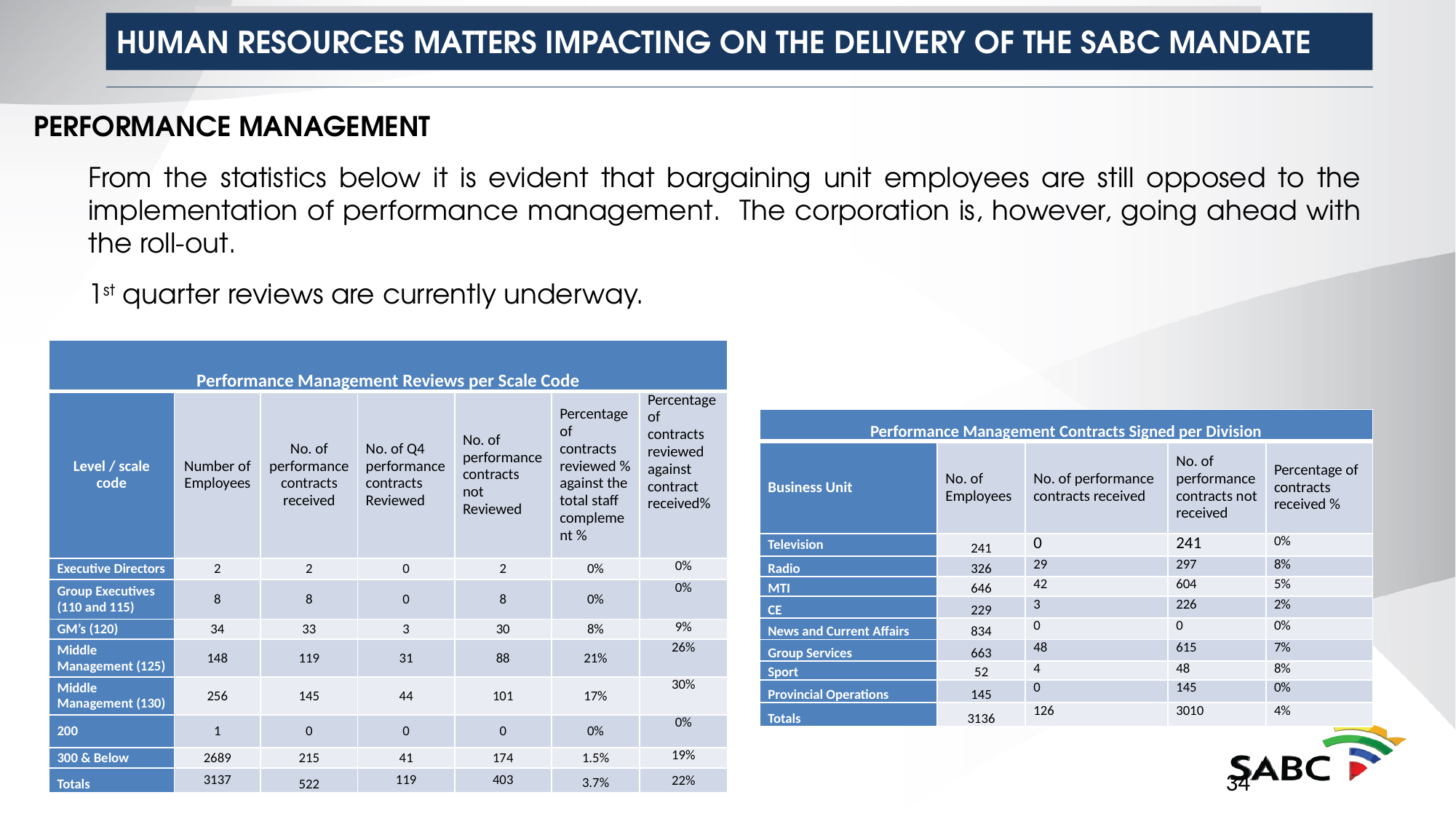

HUMAN RESOURCES VISION
HUMAN RESOURCES MATTERS IMPACTING ON THE DELIVERY OF THE SABC MANDATE
PERFORMANCE MANAGEMENT
From the statistics below it is evident that bargaining unit employees are still opposed to the implementation of performance management.  The corporation is, however, going ahead with the roll-out.
1st quarter reviews are currently underway.
| Performance Management Reviews per Scale Code |  |  |  |  |  |  |
| --- | --- | --- | --- | --- | --- | --- |
| Level / scale code | Number of Employees | No. of performance contracts received | No. of Q4 performance contracts Reviewed | No. of performance contracts not Reviewed | Percentage of contracts reviewed % against the total staff complement % | Percentage of contracts reviewed against contract received% |
| Executive Directors | 2 | 2 | 0 | 2 | 0% | 0% |
| Group Executives (110 and 115) | 8 | 8 | 0 | 8 | 0% | 0% |
| GM’s (120) | 34 | 33 | 3 | 30 | 8% | 9% |
| Middle Management (125) | 148 | 119 | 31 | 88 | 21% | 26% |
| Middle Management (130) | 256 | 145 | 44 | 101 | 17% | 30% |
| 200 | 1 | 0 | 0 | 0 | 0% | 0% |
| 300 & Below | 2689 | 215 | 41 | 174 | 1.5% | 19% |
| Totals | 3137 | 522 | 119 | 403 | 3.7% | 22% |
| Performance Management Contracts Signed per Division |  |  |  |  |
| --- | --- | --- | --- | --- |
| Business Unit | No. of Employees | No. of performance contracts received | No. of performance contracts not received | Percentage of contracts received % |
| Television | 241 | 0 | 241 | 0% |
| Radio | 326 | 29 | 297 | 8% |
| MTI | 646 | 42 | 604 | 5% |
| CE | 229 | 3 | 226 | 2% |
| News and Current Affairs | 834 | 0 | 0 | 0% |
| Group Services | 663 | 48 | 615 | 7% |
| Sport | 52 | 4 | 48 | 8% |
| Provincial Operations | 145 | 0 | 145 | 0% |
| Totals | 3136 | 126 | 3010 | 4% |
34